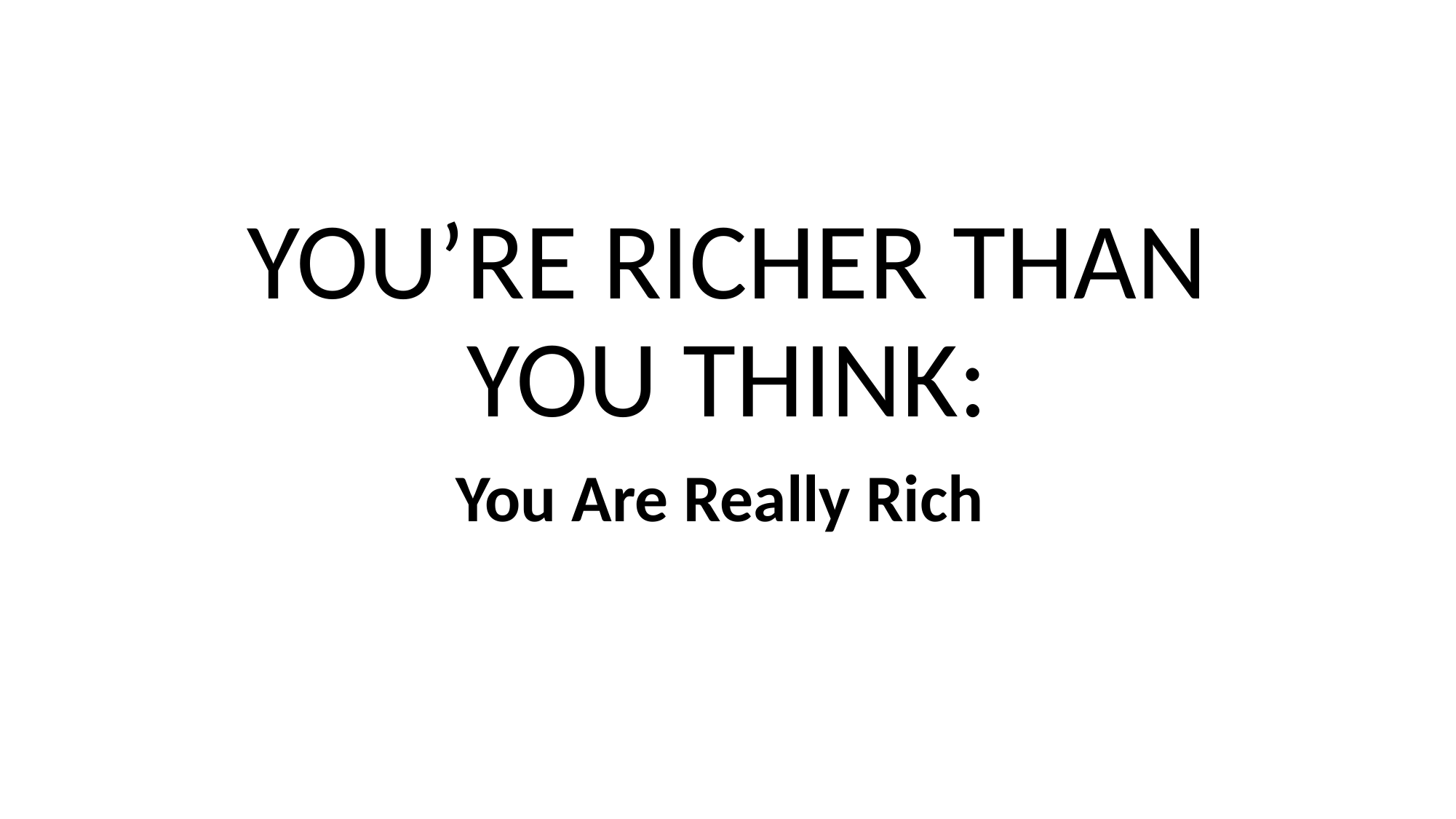

# YOU’RE RICHER THAN YOU THINK:
You Are Really Rich